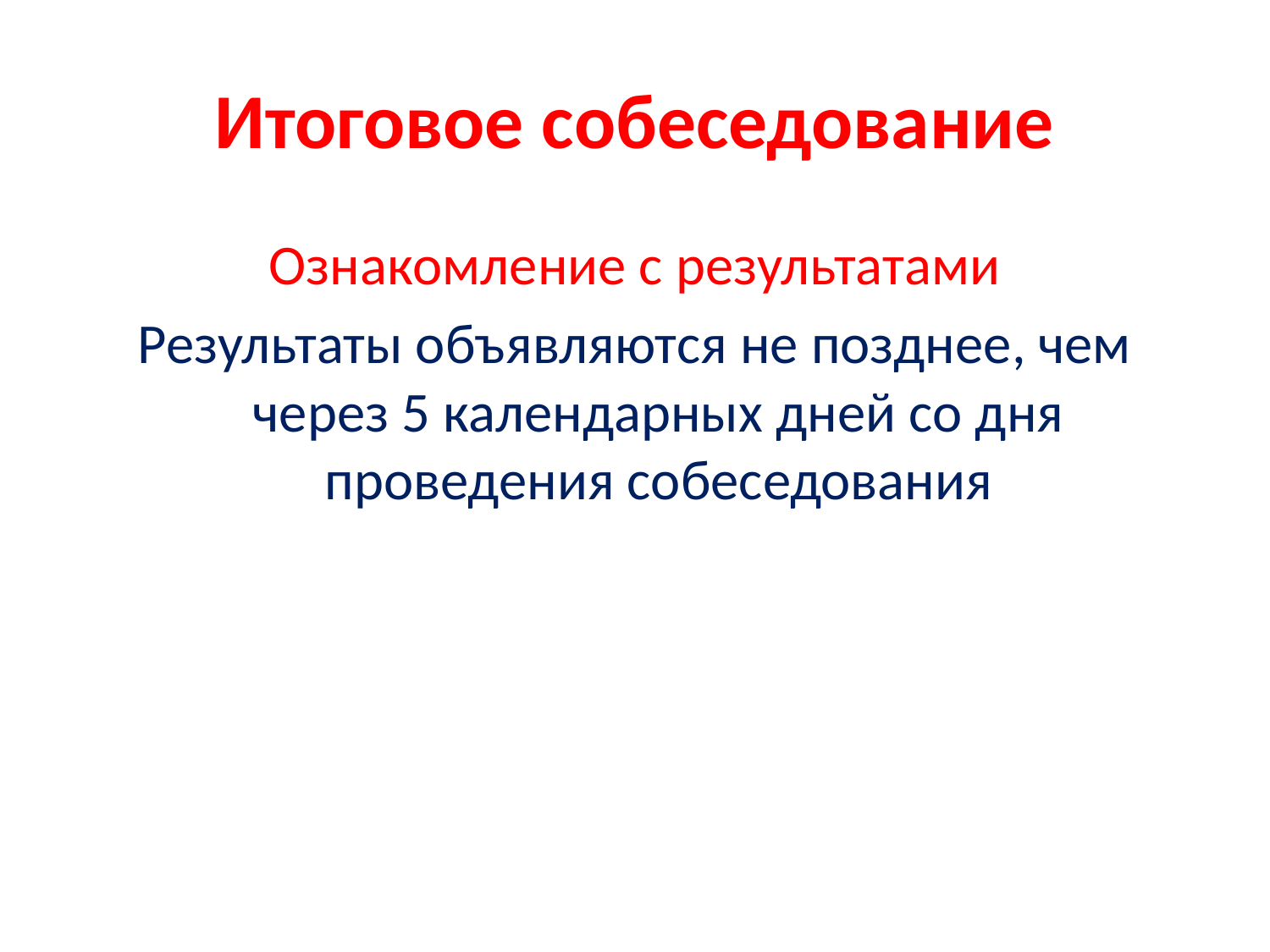

# Итоговое собеседование
Ознакомление с результатами
Результаты объявляются не позднее, чем через 5 календарных дней со дня проведения собеседования